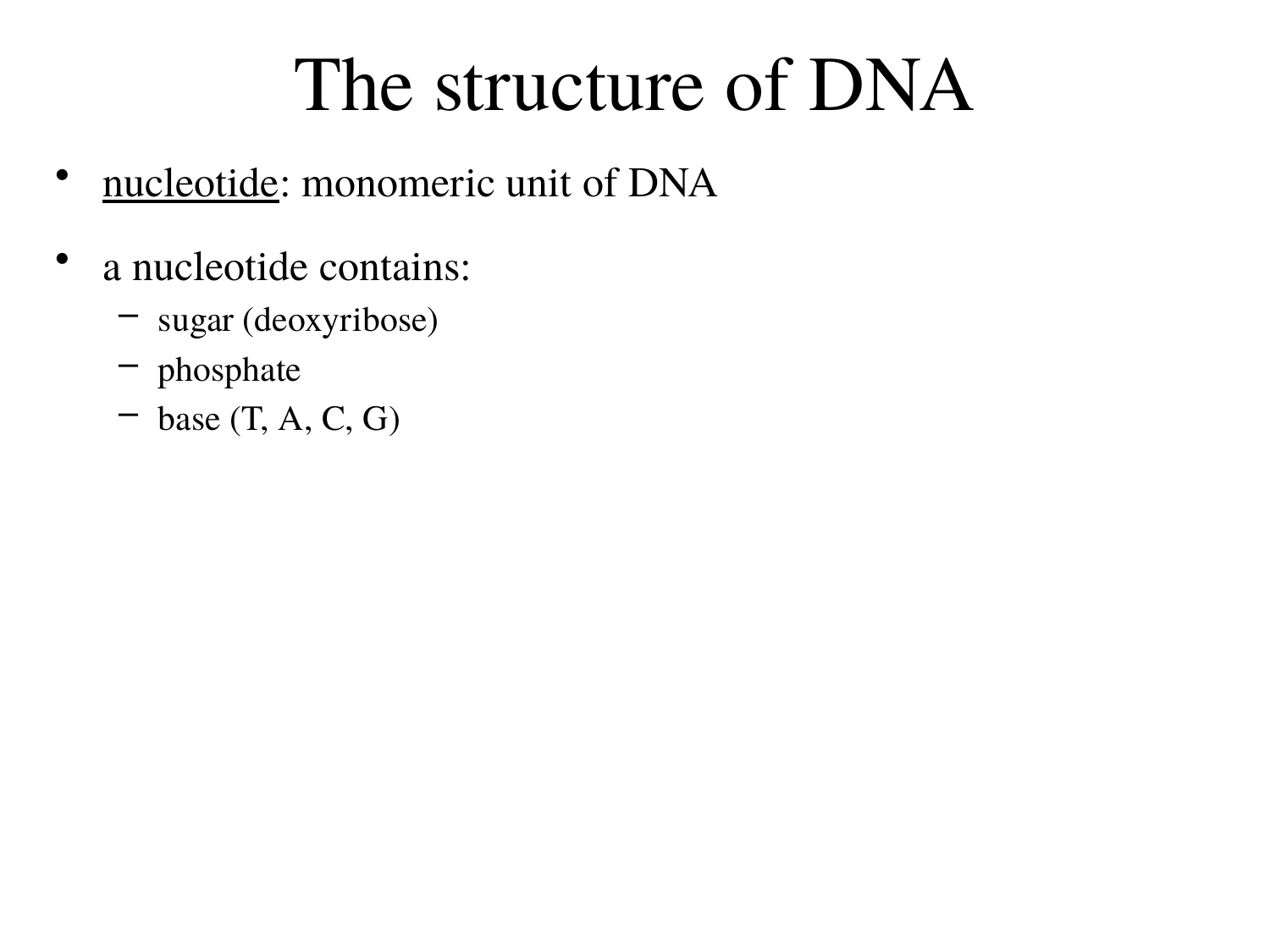

# The structure of DNA
nucleotide: monomeric unit of DNA

a nucleotide contains:
sugar (deoxyribose)
phosphate
base (T, A, C, G)